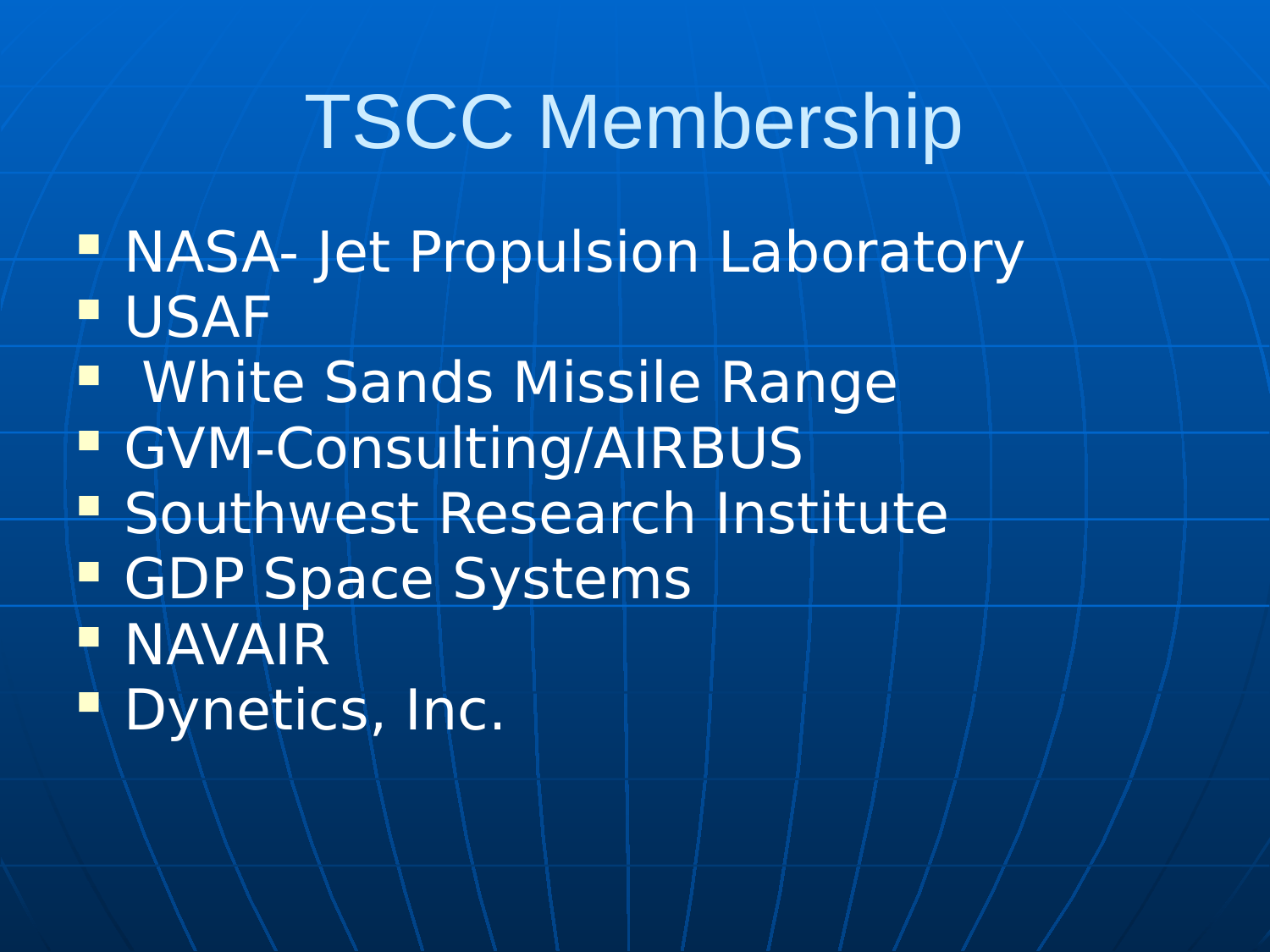

TSCC Membership
NASA- Jet Propulsion Laboratory
USAF
 White Sands Missile Range
GVM-Consulting/AIRBUS
Southwest Research Institute
GDP Space Systems
NAVAIR
Dynetics, Inc.